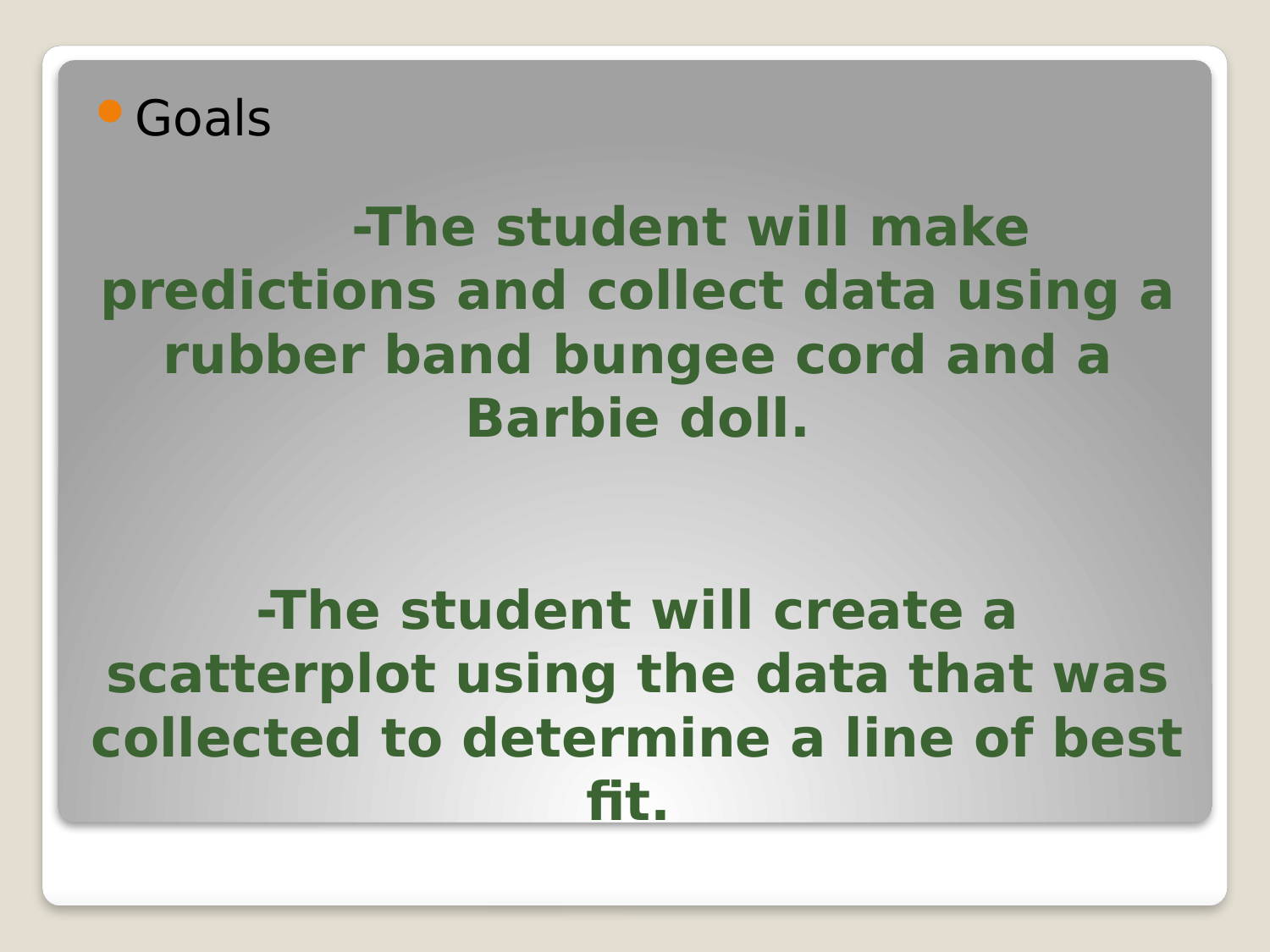

Goals
# -The student will make predictions and collect data using a rubber band bungee cord and a Barbie doll. -The student will create a scatterplot using the data that was collected to determine a line of best fit.